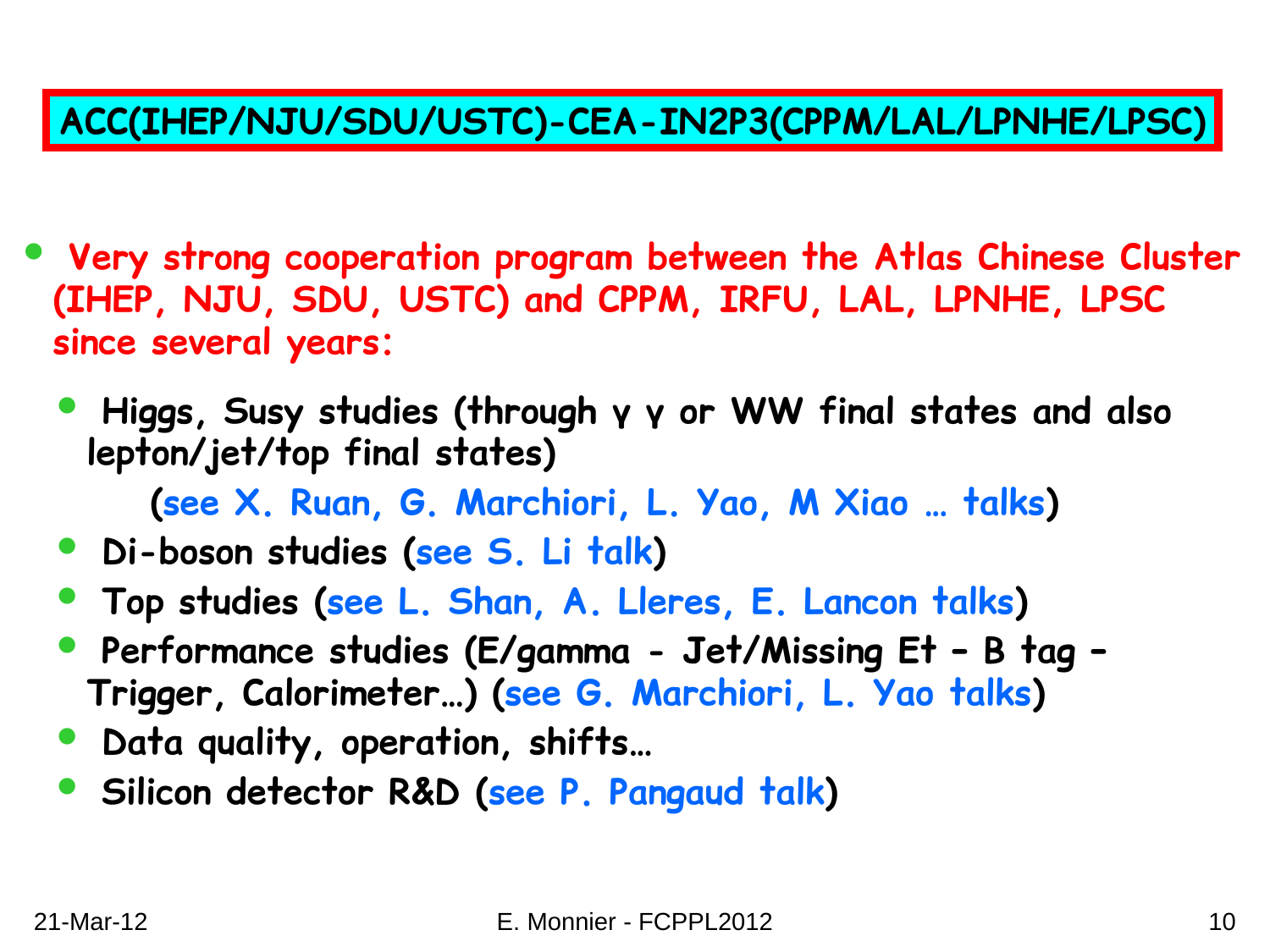

ACC(IHEP/NJU/SDU/USTC)-CEA-IN2P3(CPPM/LAL/LPNHE/LPSC)

 Very strong cooperation program between the Atlas Chinese Cluster (IHEP, NJU, SDU, USTC) and CPPM, IRFU, LAL, LPNHE, LPSC since several years:

 Higgs, Susy studies (through γ γ or WW final states and also lepton/jet/top final states)
(see X. Ruan, G. Marchiori, L. Yao, M Xiao … talks)
 Di-boson studies (see S. Li talk)
 Top studies (see L. Shan, A. Lleres, E. Lancon talks)
 Performance studies (E/gamma - Jet/Missing Et – B tag – Trigger, Calorimeter…) (see G. Marchiori, L. Yao talks)
 Data quality, operation, shifts…
 Silicon detector R&D (see P. Pangaud talk)
21-Mar-12
E. Monnier - FCPPL2012
10